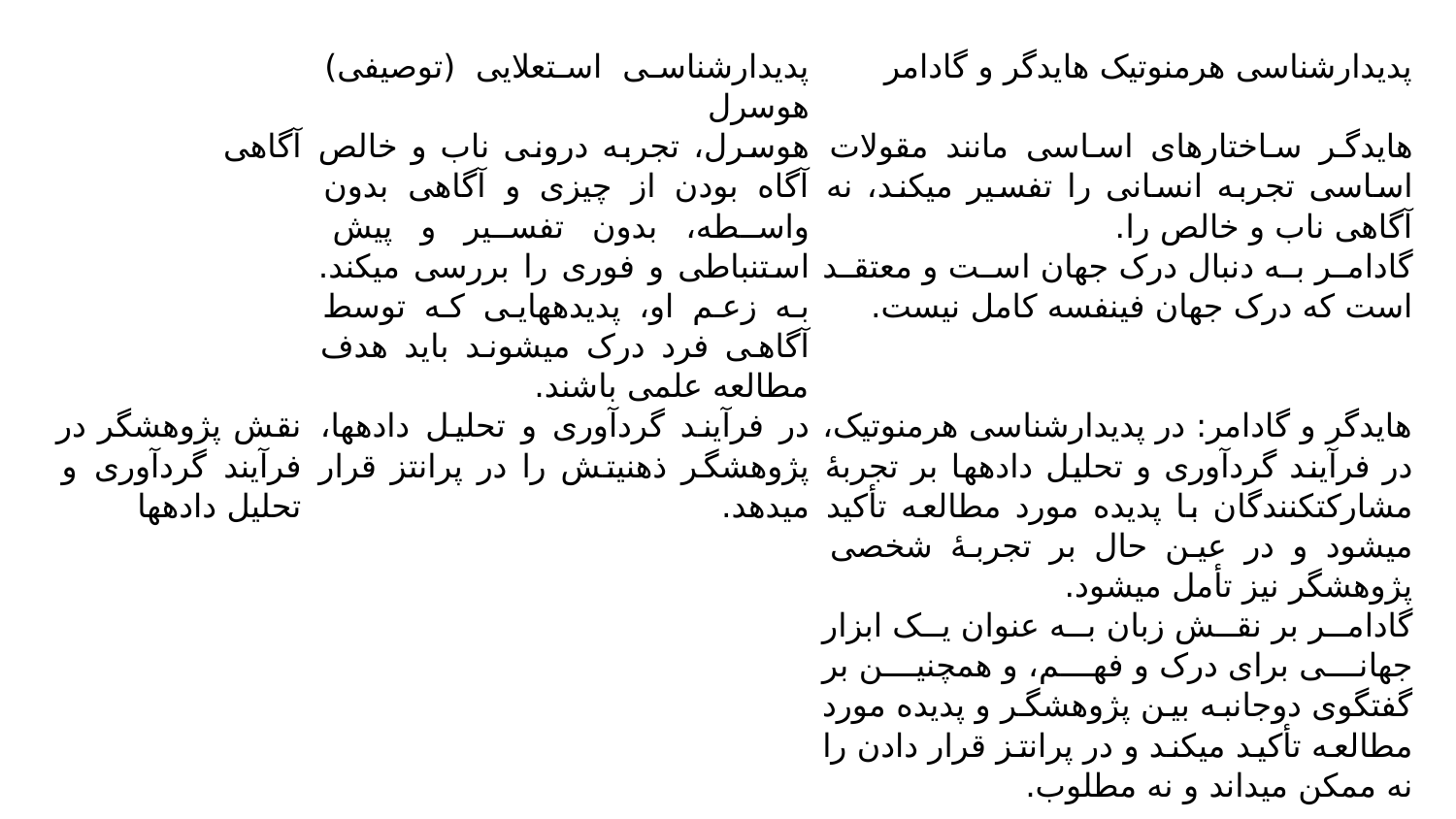

|  | پدیدارشناسی استعلایی (توصیفی) هوسرل | پدیدارشناسی هرمنوتیک هایدگر و گادامر |
| --- | --- | --- |
| آگاهی | هوسرل، تجربه درونی ناب و خالص آگاه بودن از چیزی و آگاهی بدون واسطه، بدون تفسیر و پیش استنباطی و فوری را بررسی می­کند. به زعم او، پدیده­هایی که توسط آگاهی فرد درک می­شوند باید هدف مطالعه علمی باشند. | هایدگر ساختارهای اساسی مانند مقولات اساسی تجربه انسانی را تفسیر می­کند، نه آگاهی ناب و خالص را. گادامر به دنبال درک جهان است و معتقد است که درک جهان فی­نفسه کامل نیست. |
| نقش پژوهشگر در فرآیند گردآوری و تحلیل داده­ها | در فرآیند گردآوری و تحلیل داده­ها، پژوهشگر ذهنيتش را در پرانتز قرار مي­دهد. | هایدگر و گادامر: در پدیدارشناسی هرمنوتیک، در فرآیند گردآوری و تحلیل داده­ها بر تجربۀ مشارکت­کنندگان با پدیده مورد مطالعه تأکید می­شود و در عین حال بر تجربۀ شخصی پژوهشگر نیز تأمل می­شود. گادامر بر نقش زبان به عنوان یک ابزار جهانی برای درک و فهم، و همچنین بر گفتگوی دوجانبه بین پژوهشگر و پدیده مورد مطالعه تأکید می­کند و در پرانتز قرار دادن را نه ممکن می­داند و نه مطلوب. |